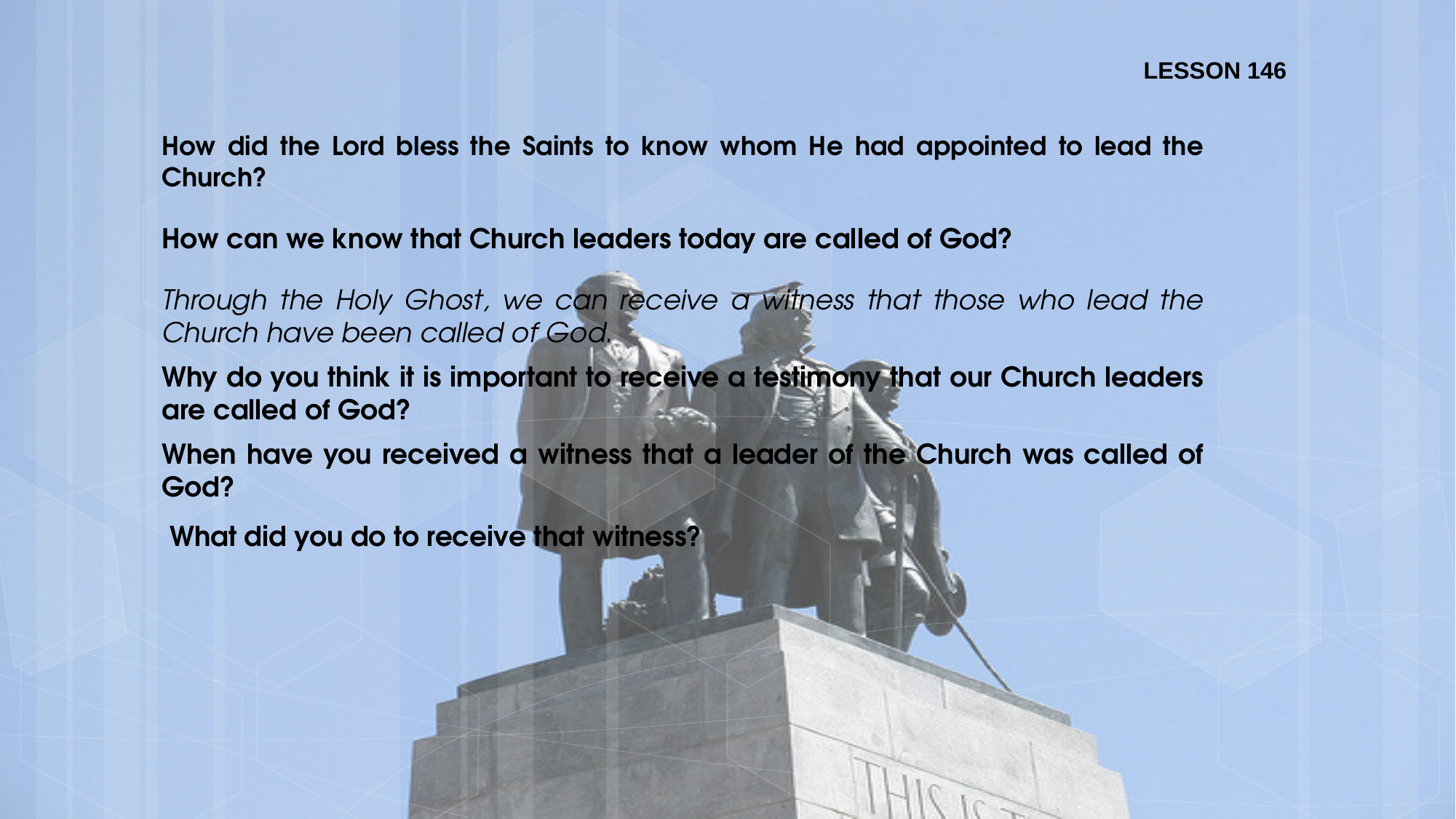

LESSON 146
How did the Lord bless the Saints to know whom He had appointed to lead the Church?
How can we know that Church leaders today are called of God?
Through the Holy Ghost, we can receive a witness that those who lead the Church have been called of God.
Why do you think it is important to receive a testimony that our Church leaders are called of God?
When have you received a witness that a leader of the Church was called of God?
What did you do to receive that witness?